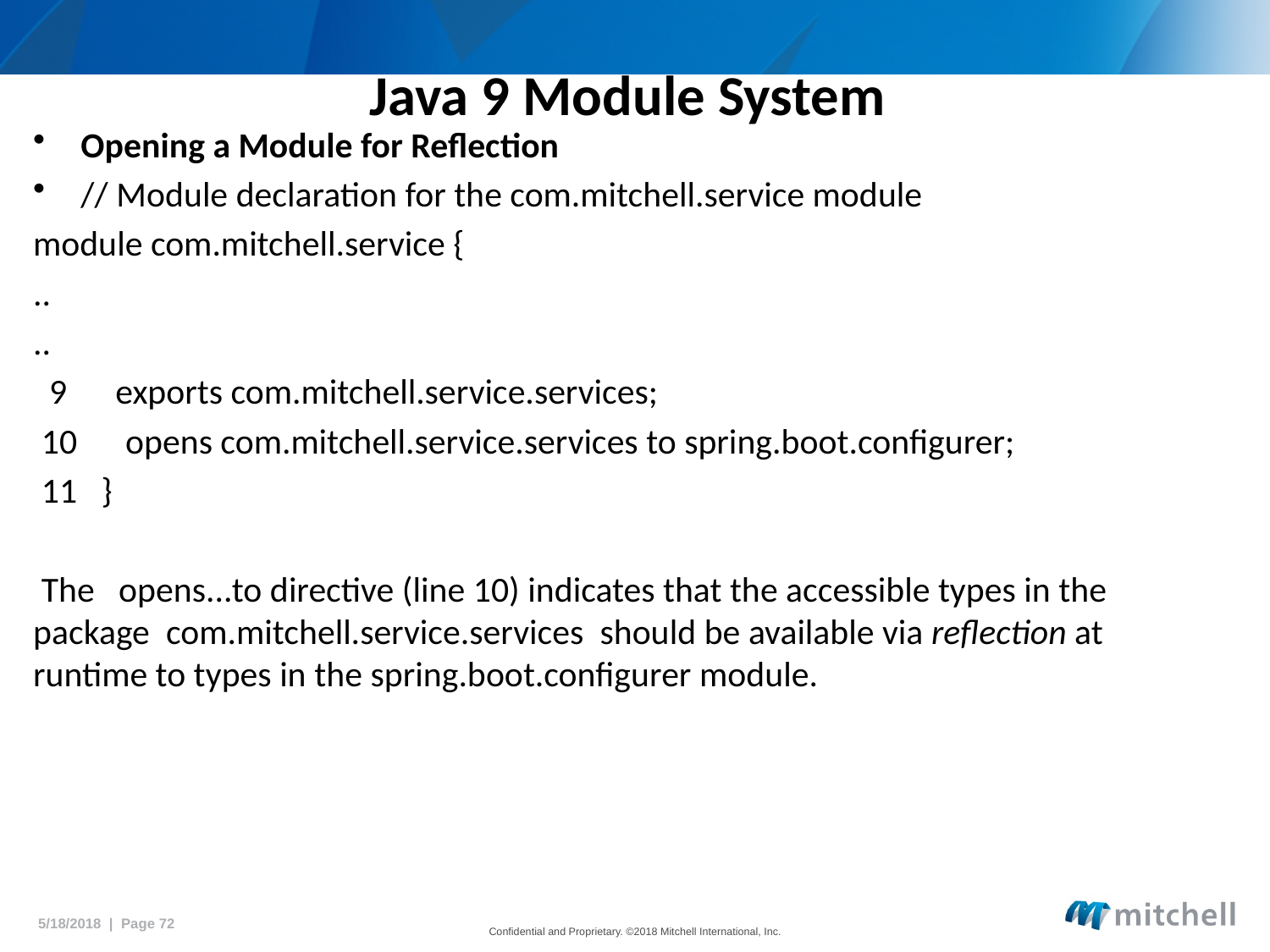

# Java 9 Module System
Opening a Module for Reflection
// Module declaration for the com.mitchell.service module
module com.mitchell.service {
..
..
  9      exports com.mitchell.service.services;
 10      opens com.mitchell.service.services to spring.boot.configurer;
 11   }

 The   opens...to directive (line 10) indicates that the accessible types in the package  com.mitchell.service.services  should be available via reflection at runtime to types in the spring.boot.configurer module.
5/18/2018  |  Page 72